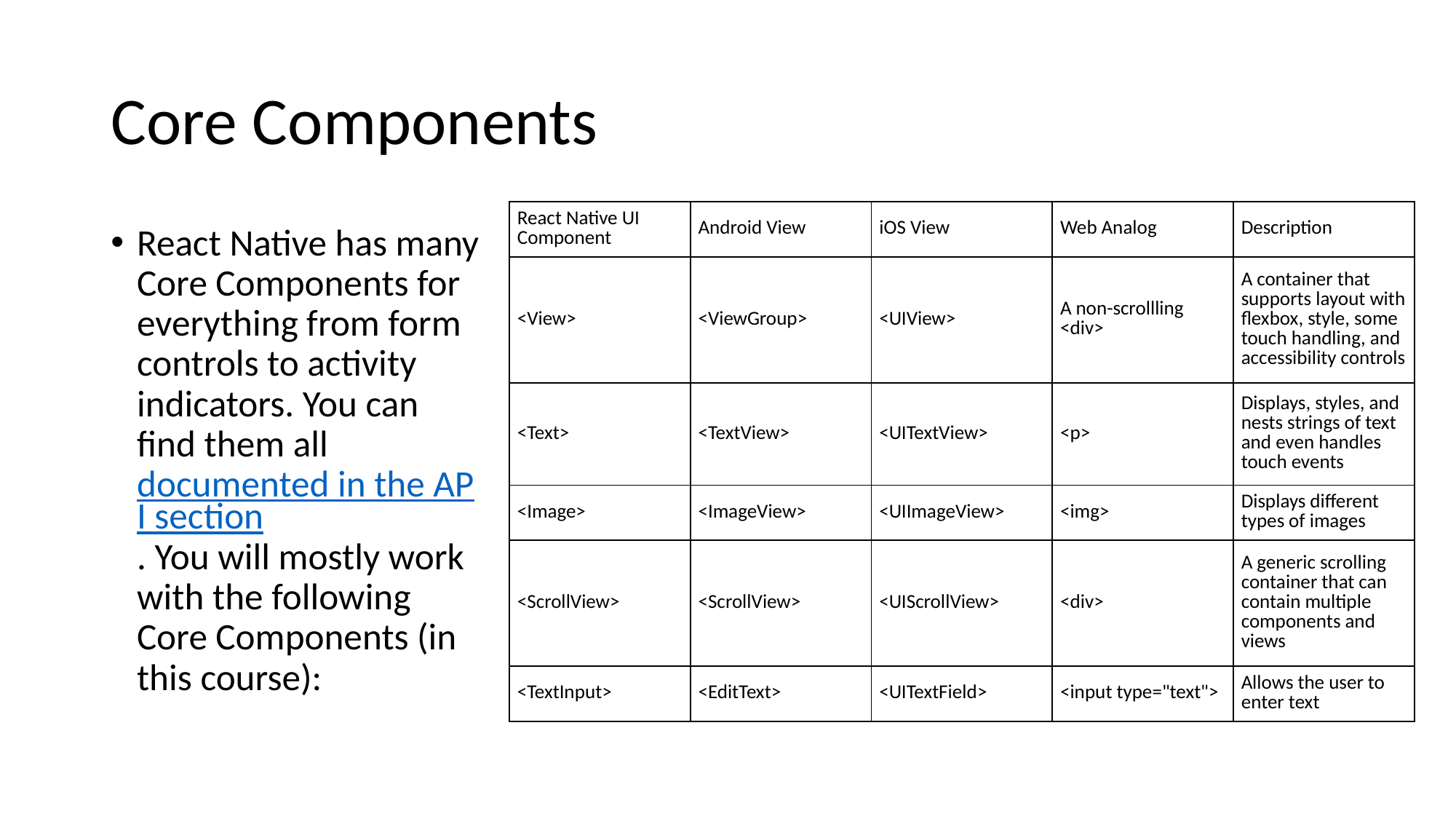

# Core Components
| React Native UI Component | Android View | iOS View | Web Analog | Description |
| --- | --- | --- | --- | --- |
| <View> | <ViewGroup> | <UIView> | A non-scrollling <div> | A container that supports layout with flexbox, style, some touch handling, and accessibility controls |
| <Text> | <TextView> | <UITextView> | <p> | Displays, styles, and nests strings of text and even handles touch events |
| <Image> | <ImageView> | <UIImageView> | <img> | Displays different types of images |
| <ScrollView> | <ScrollView> | <UIScrollView> | <div> | A generic scrolling container that can contain multiple components and views |
| <TextInput> | <EditText> | <UITextField> | <input type="text"> | Allows the user to enter text |
React Native has many Core Components for everything from form controls to activity indicators. You can find them all documented in the API section. You will mostly work with the following Core Components (in this course):